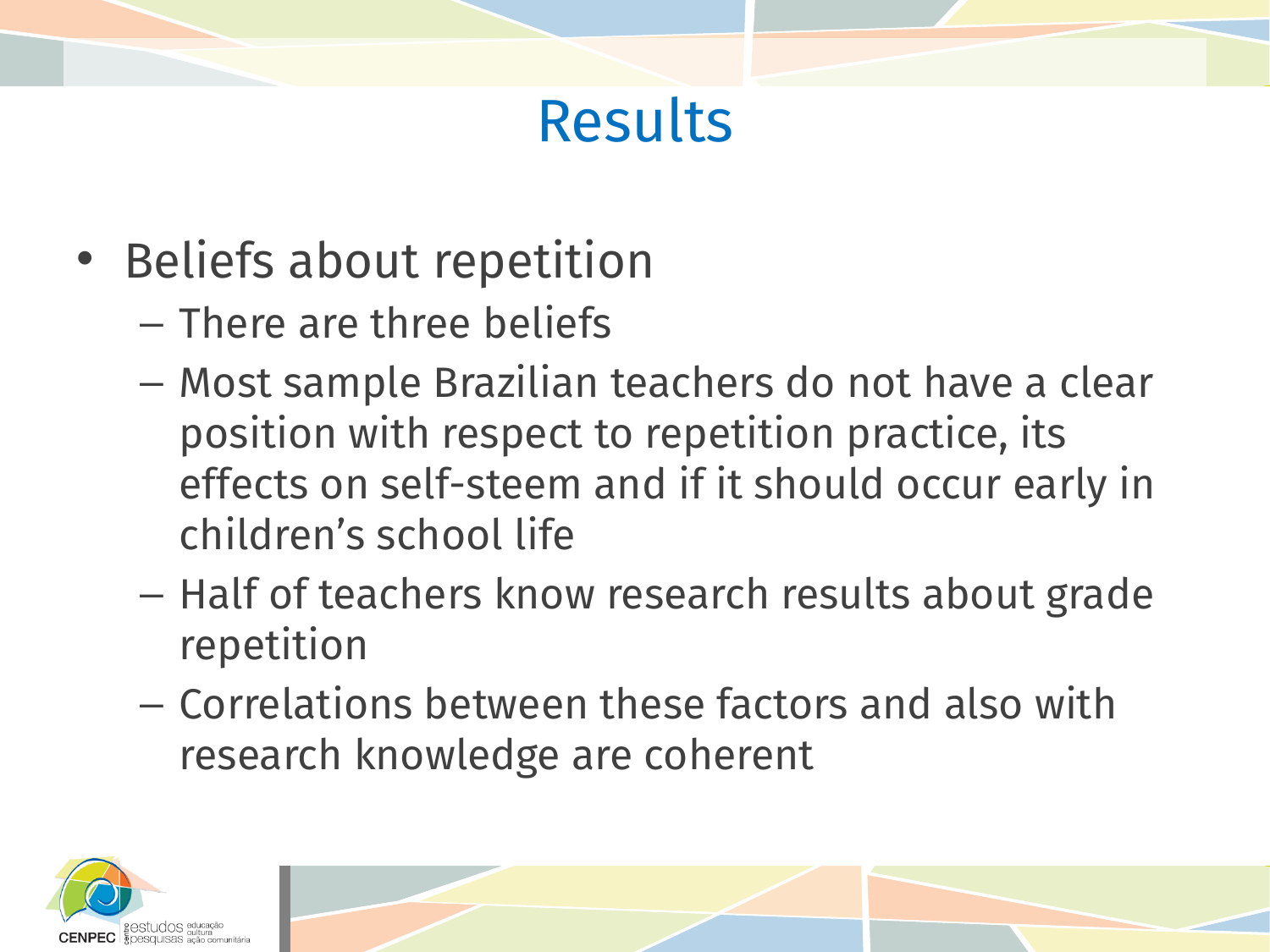

# Results
Beliefs about repetition
There are three beliefs
Most sample Brazilian teachers do not have a clear position with respect to repetition practice, its effects on self-steem and if it should occur early in children’s school life
Half of teachers know research results about grade repetition
Correlations between these factors and also with research knowledge are coherent

13